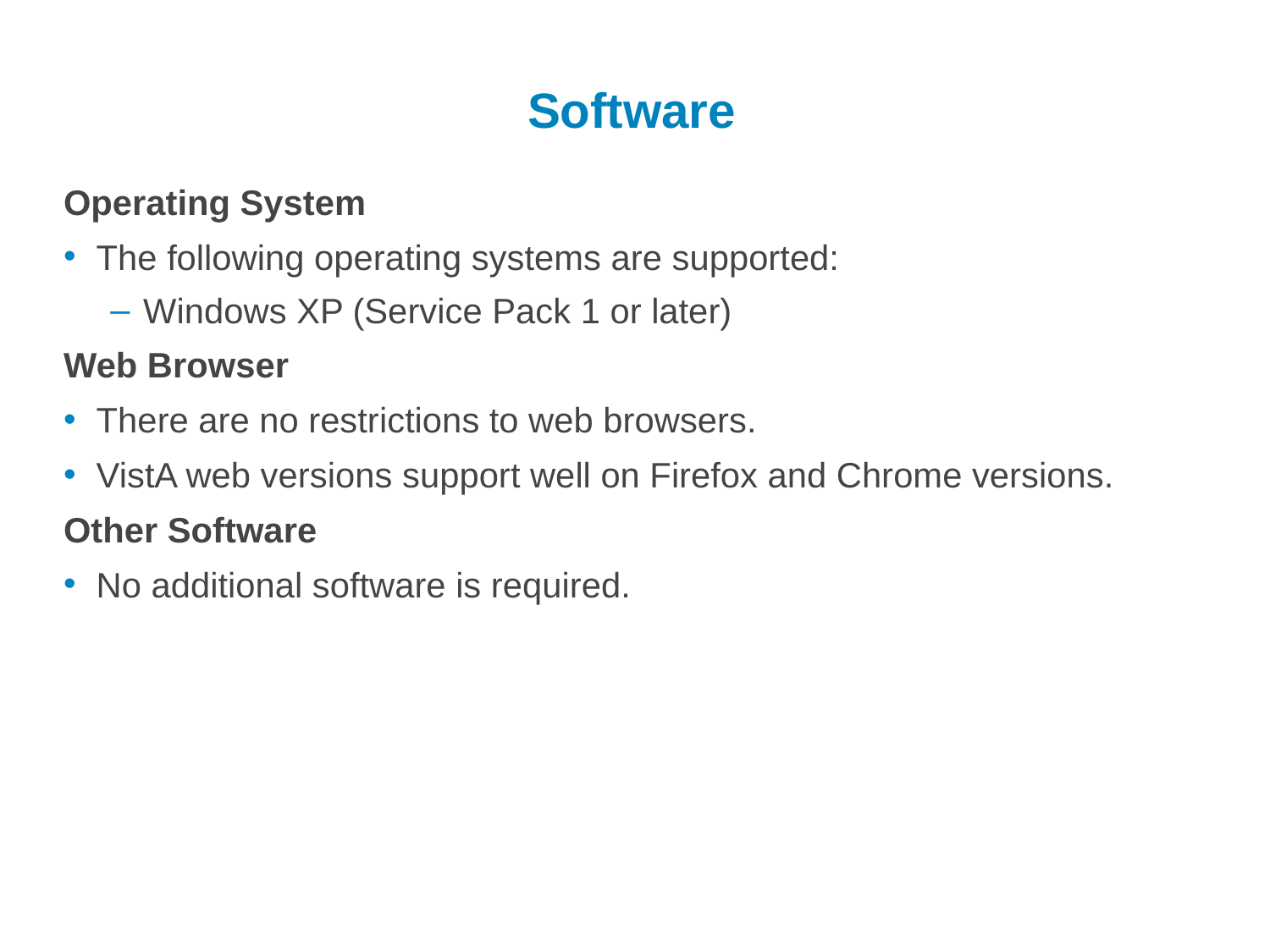

Software
Operating System
The following operating systems are supported:
Windows XP (Service Pack 1 or later)
Web Browser
There are no restrictions to web browsers.
VistA web versions support well on Firefox and Chrome versions.
Other Software
No additional software is required.